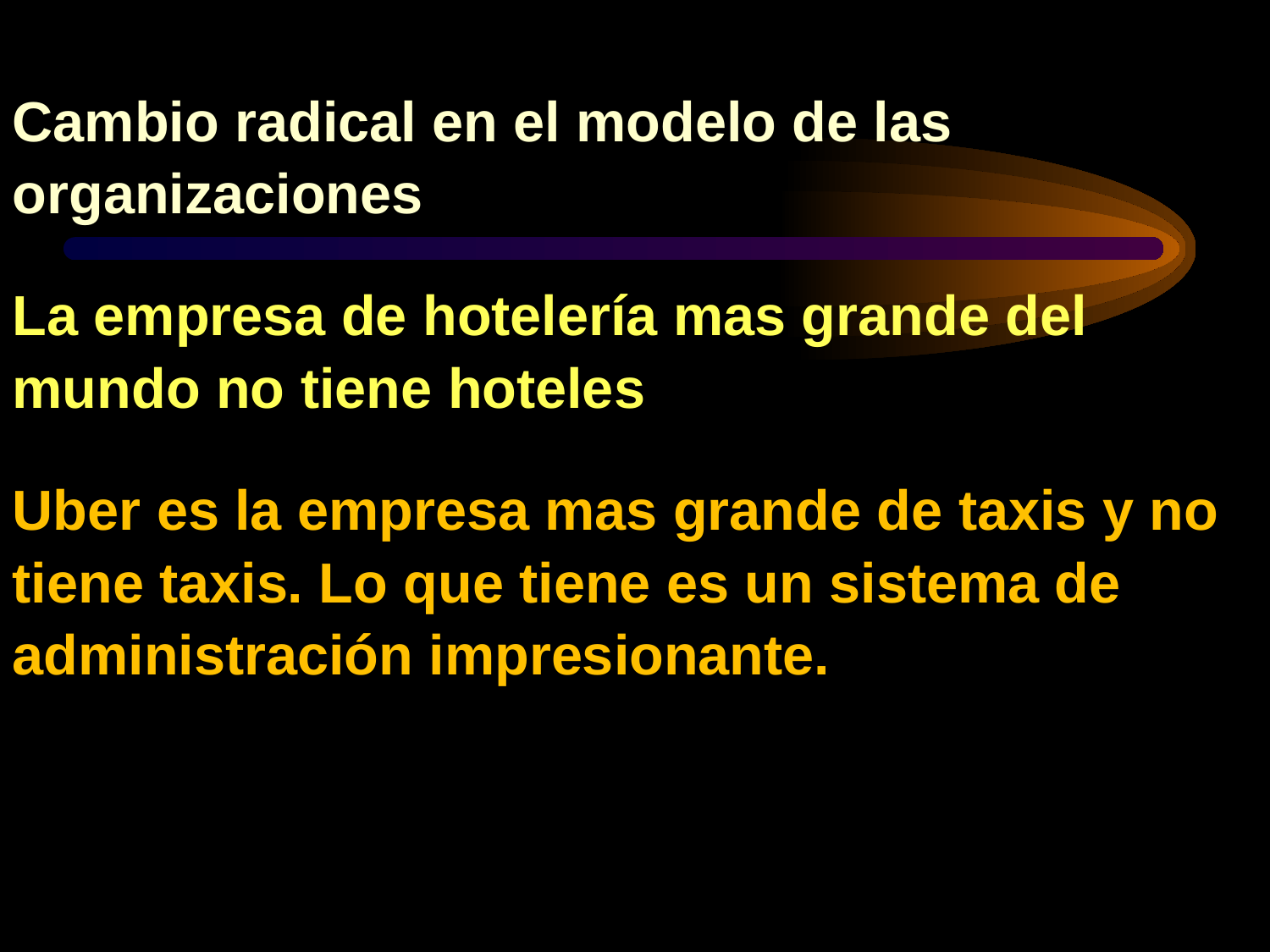

Cambio radical en el modelo de las organizaciones

La empresa de hotelería mas grande del mundo no tiene hoteles

Uber es la empresa mas grande de taxis y no tiene taxis. Lo que tiene es un sistema de administración impresionante.